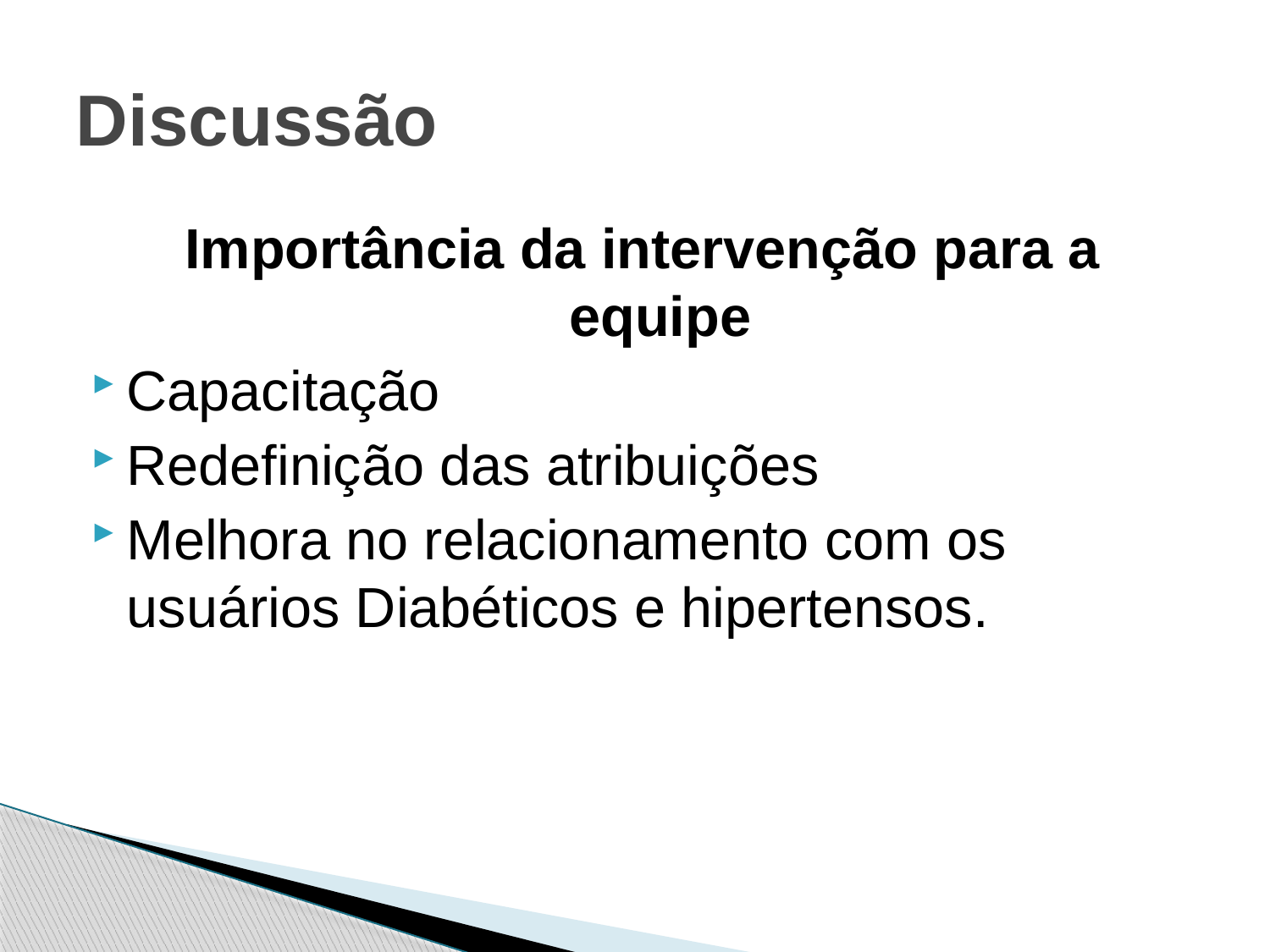

# Discussão
Importância da intervenção para a equipe
Capacitação
Redefinição das atribuições
Melhora no relacionamento com os usuários Diabéticos e hipertensos.